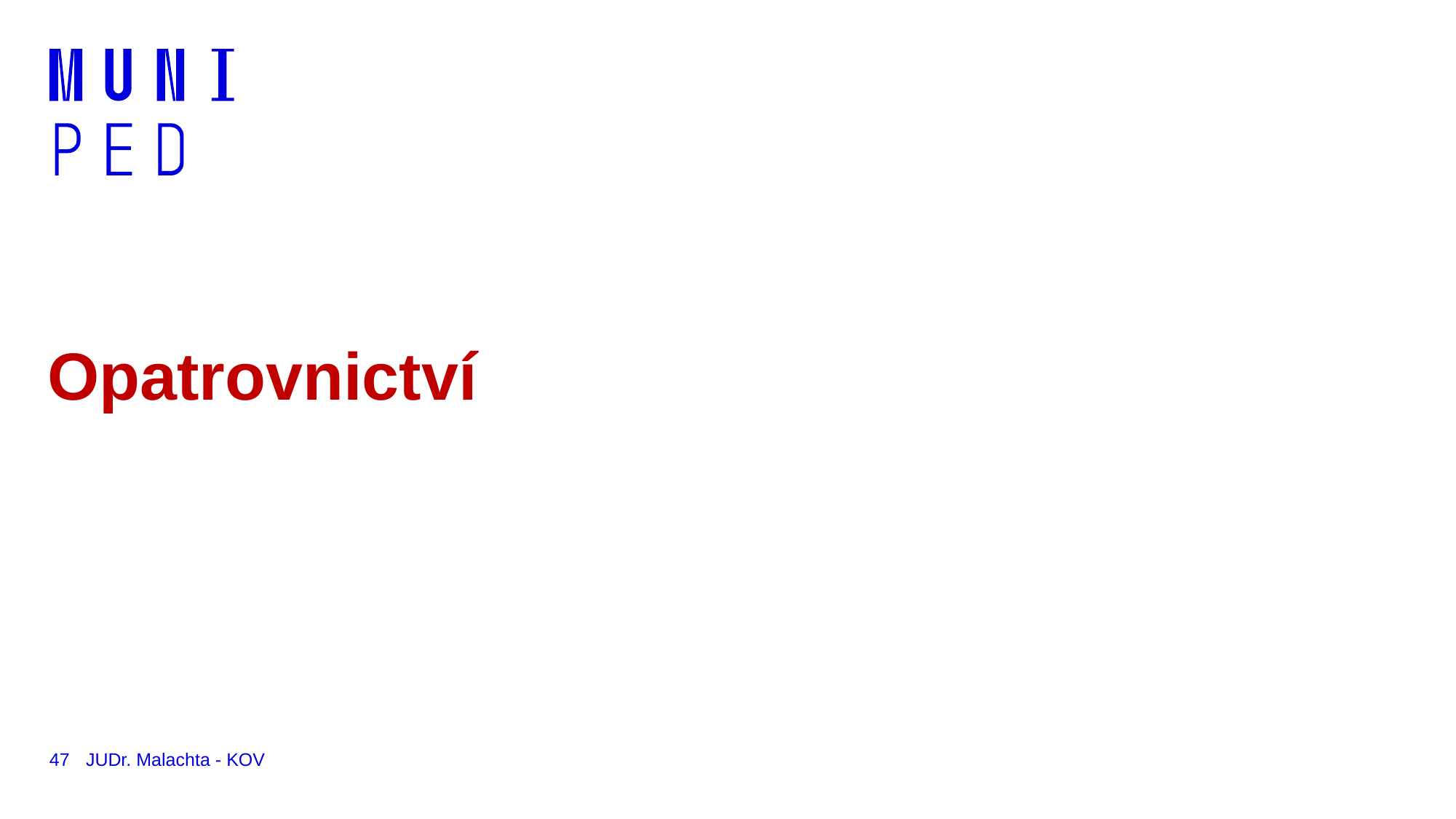

# Opatrovnictví
47
JUDr. Malachta - KOV